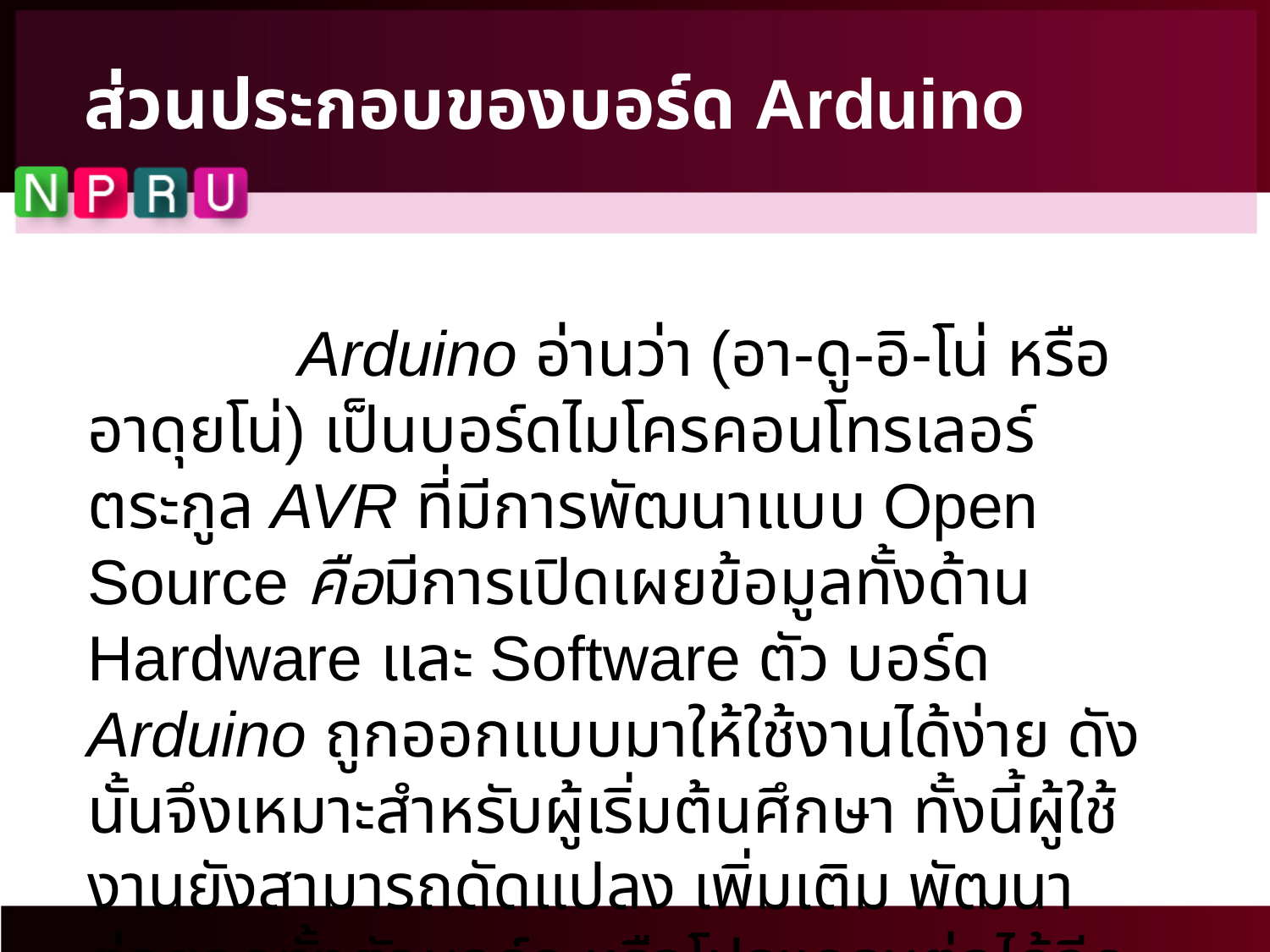

# ส่วนประกอบของบอร์ด Arduino
            Arduino อ่านว่า (อา-ดู-อิ-โน่ หรือ อาดุยโน่) เป็นบอร์ดไมโครคอนโทรเลอร์ตระกูล AVR ที่มีการพัฒนาแบบ Open Source คือมีการเปิดเผยข้อมูลทั้งด้าน Hardware และ Software ตัว บอร์ด Arduino ถูกออกแบบมาให้ใช้งานได้ง่าย ดังนั้นจึงเหมาะสำหรับผู้เริ่มต้นศึกษา ทั้งนี้ผู้ใช้งานยังสามารถดัดแปลง เพิ่มเติม พัฒนาต่อยอดทั้งตัวบอร์ด หรือโปรแกรมต่อได้อีกด้วย